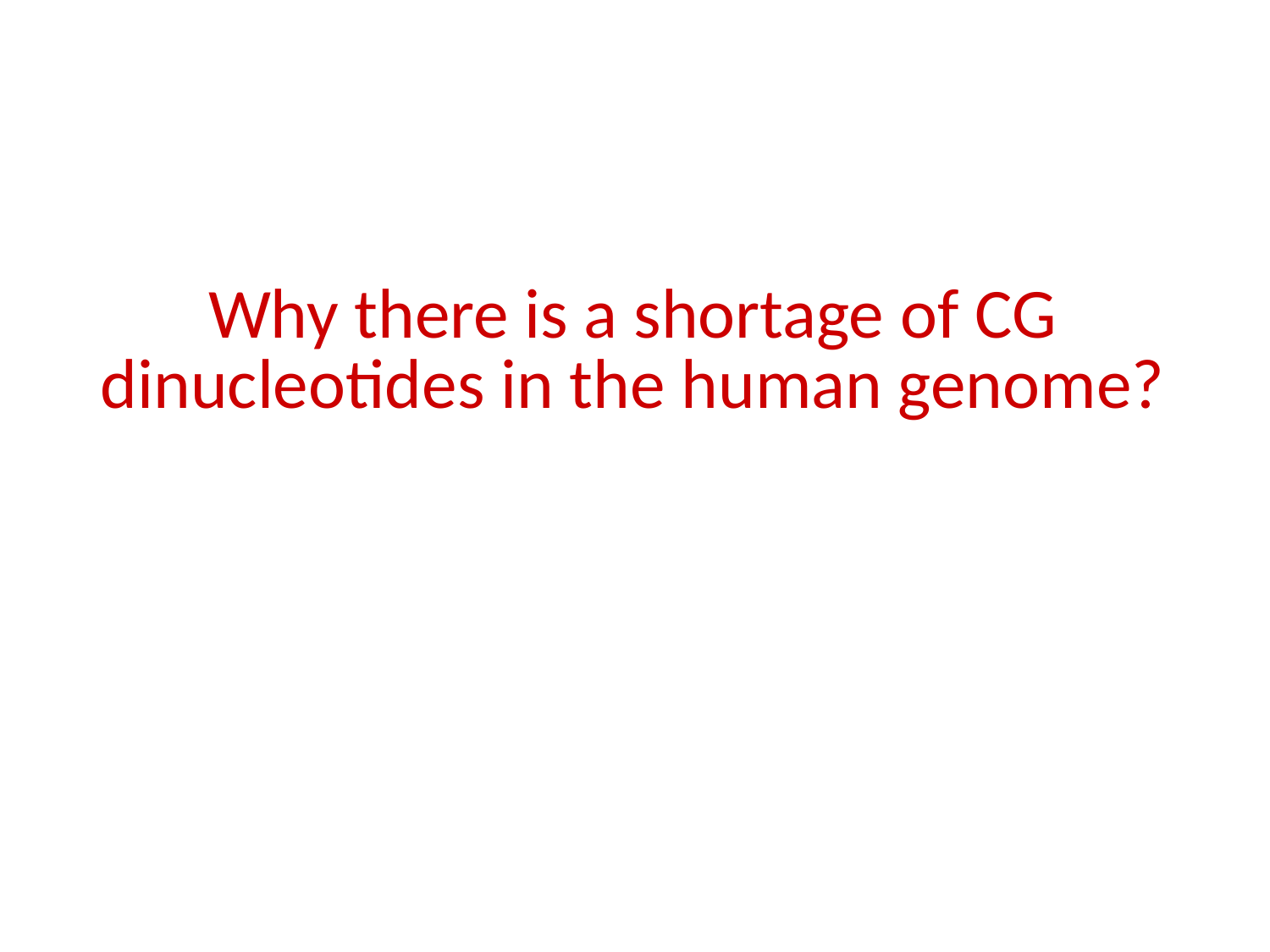

# Why there is a shortage of CG dinucleotides in the human genome?